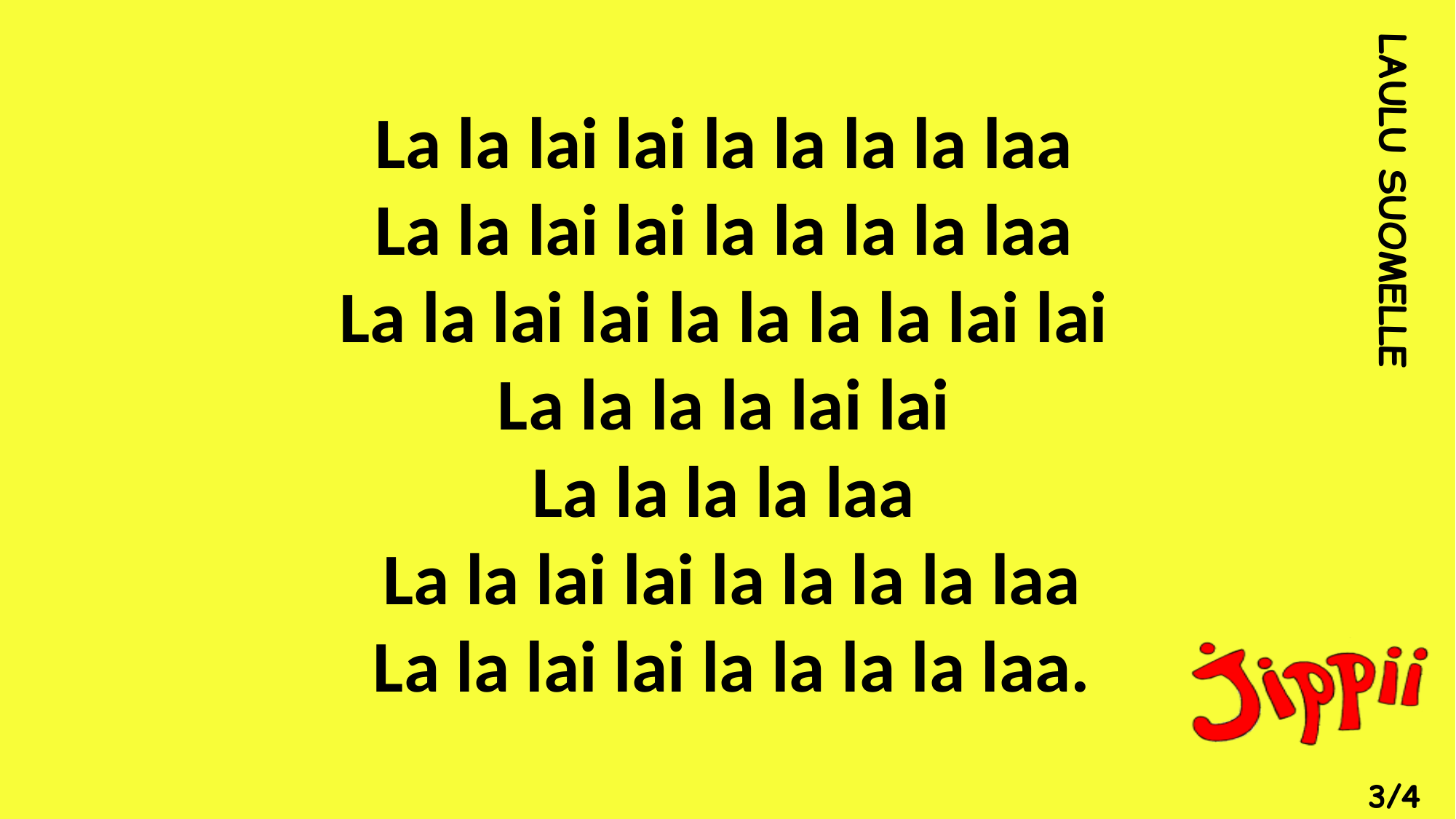

La la lai lai la la la la laa
La la lai lai la la la la laa
La la lai lai la la la la lai lai
La la la la lai lai
La la la la laa
La la lai lai la la la la laa
La la lai lai la la la la laa.
LAULU SUOMELLE
3/4